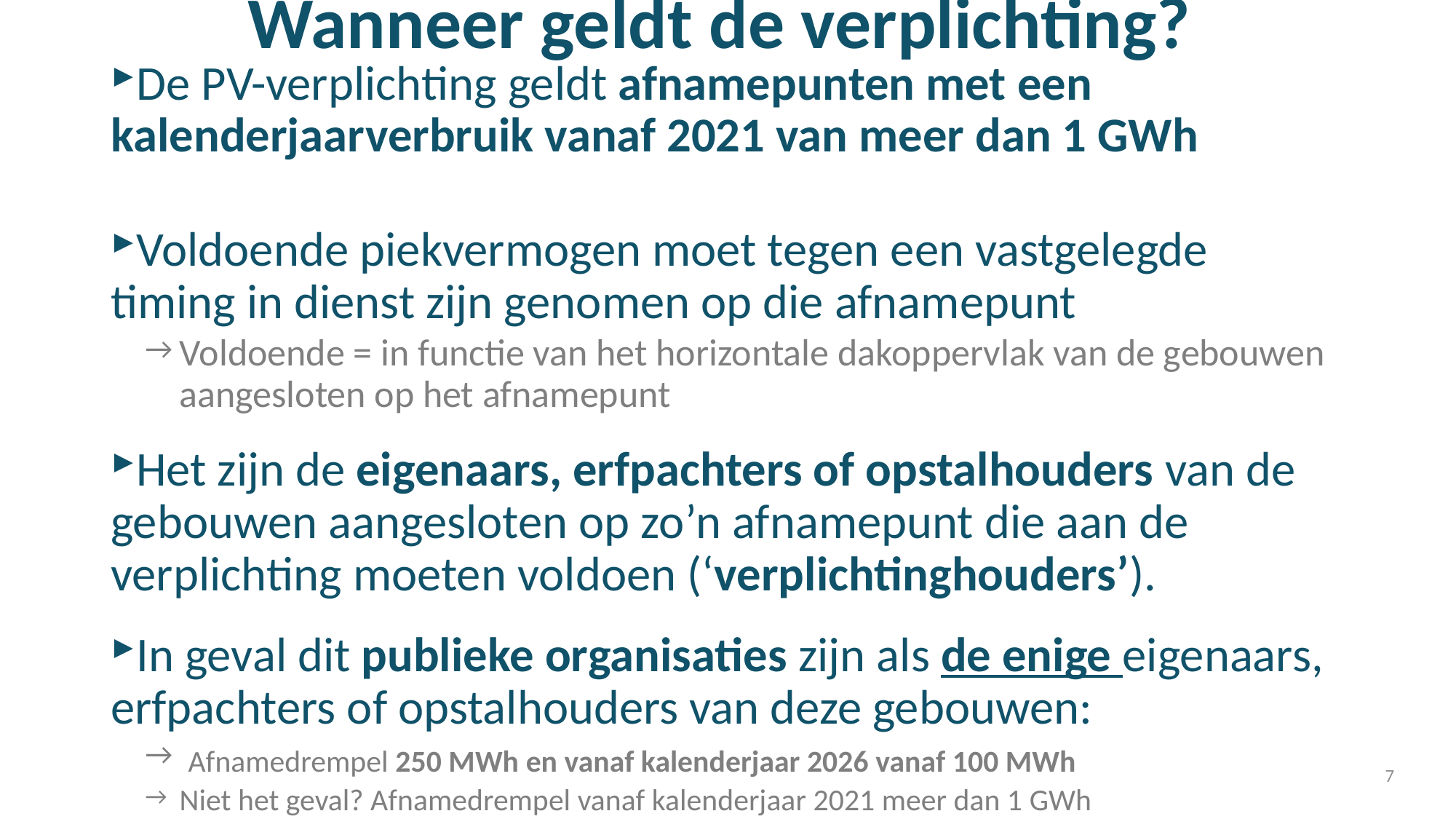

# Wanneer geldt de verplichting?
De PV-verplichting geldt afnamepunten met een kalenderjaarverbruik vanaf 2021 van meer dan 1 GWh

Voldoende piekvermogen moet tegen een vastgelegde timing in dienst zijn genomen op die afnamepunt
Voldoende = in functie van het horizontale dakoppervlak van de gebouwen aangesloten op het afnamepunt

Het zijn de eigenaars, erfpachters of opstalhouders van de gebouwen aangesloten op zo’n afnamepunt die aan de verplichting moeten voldoen (‘verplichtinghouders’).

In geval dit publieke organisaties zijn als de enige eigenaars, erfpachters of opstalhouders van deze gebouwen:
 Afnamedrempel 250 MWh en vanaf kalenderjaar 2026 vanaf 100 MWh
Niet het geval? Afnamedrempel vanaf kalenderjaar 2021 meer dan 1 GWh
7